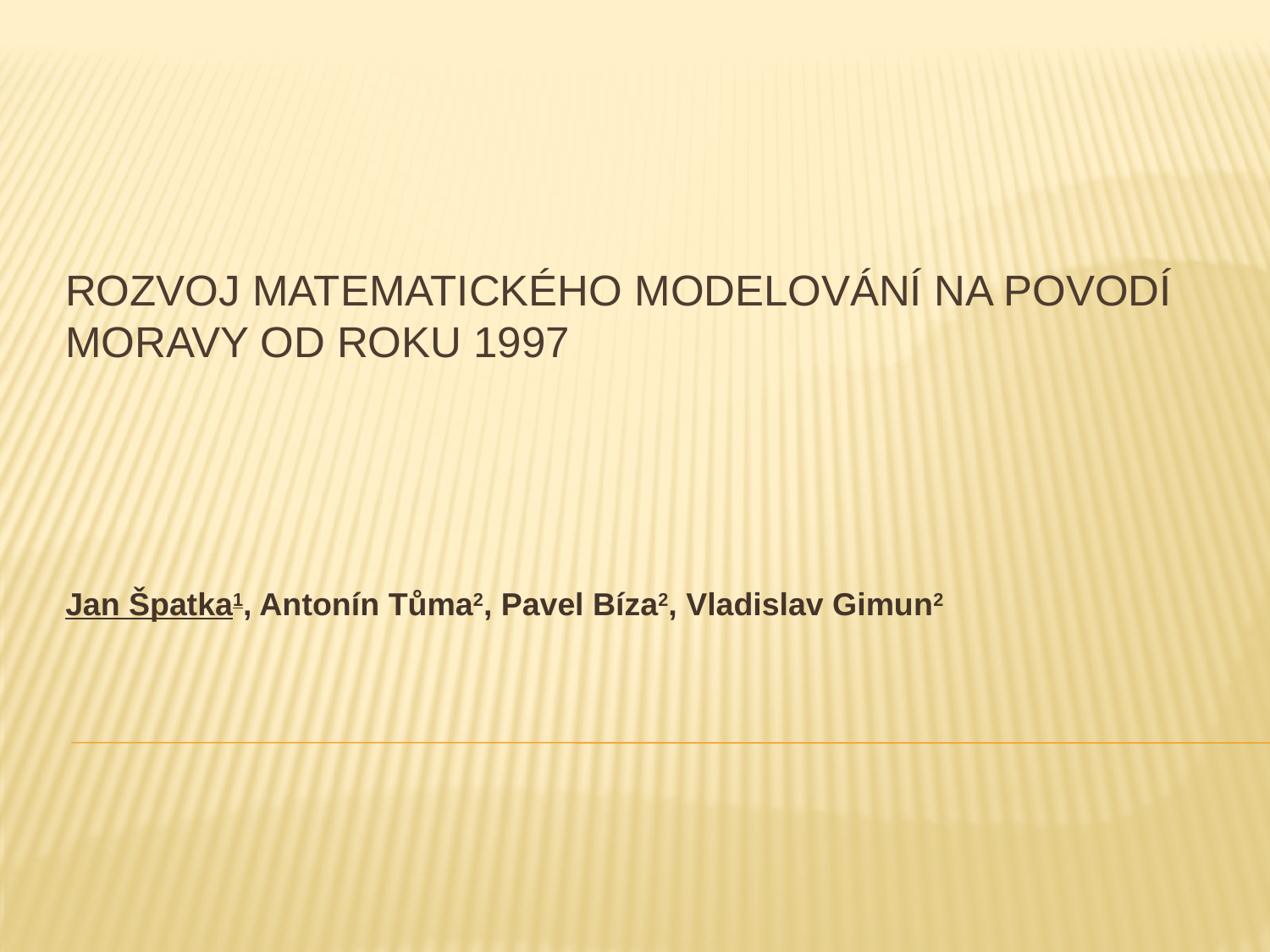

# Rozvoj matematického modelování na Povodí Moravy od roku 1997
 
Jan Špatka1, Antonín Tůma2, Pavel Bíza2, Vladislav Gimun2